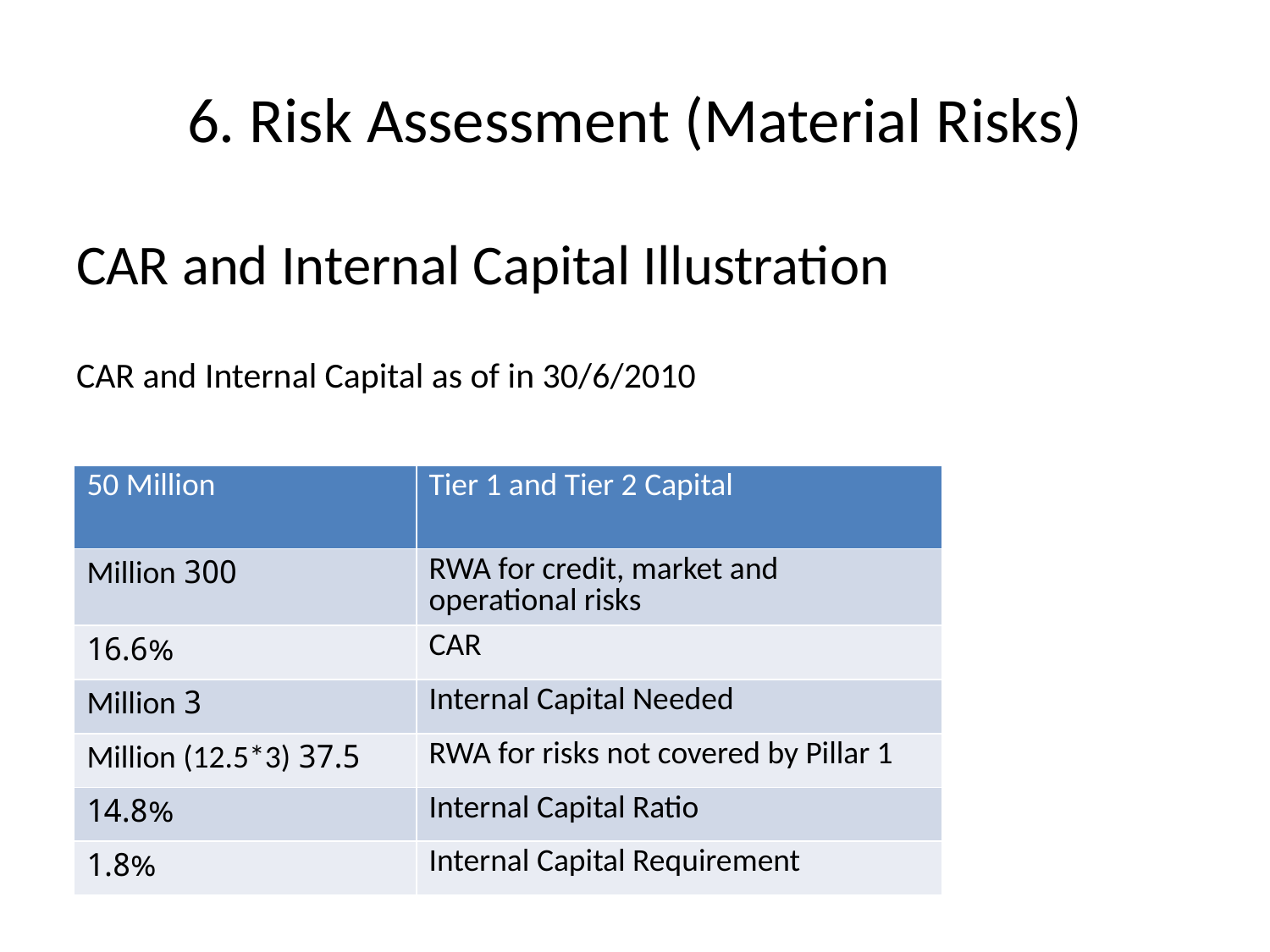

# 6. Risk Assessment (Material Risks)
CAR and Internal Capital Illustration

CAR and Internal Capital as of in 30/6/2010

| 50 Million | Tier 1 and Tier 2 Capital |
| --- | --- |
| 300 Million | RWA for credit, market and operational risks |
| 16.6% | CAR |
| 3 Million | Internal Capital Needed |
| 37.5 Million (12.5\*3) | RWA for risks not covered by Pillar 1 |
| 14.8% | Internal Capital Ratio |
| 1.8% | Internal Capital Requirement |